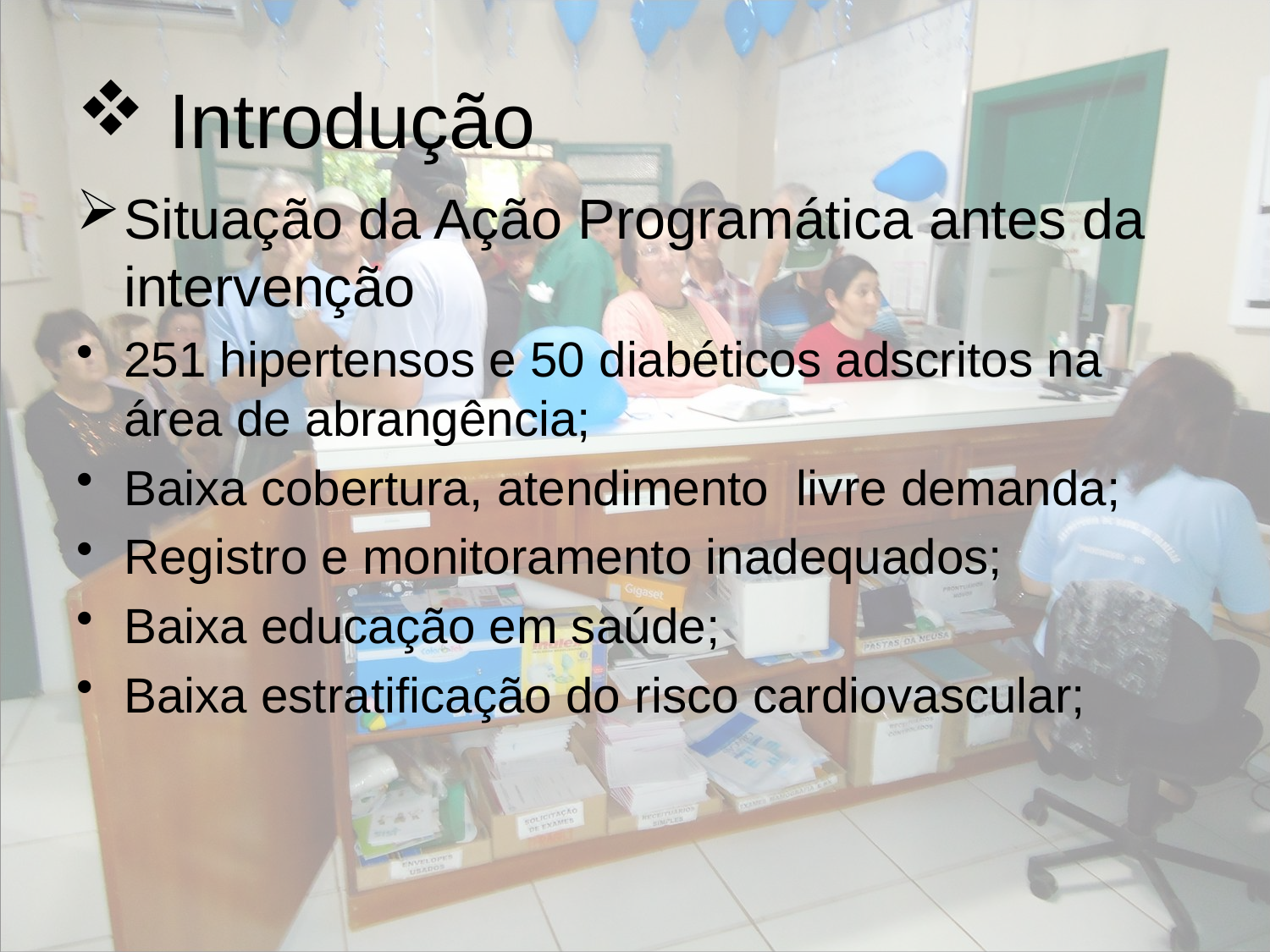

# Introdução
Situação da Ação Programática antes da intervenção
251 hipertensos e 50 diabéticos adscritos na área de abrangência;
Baixa cobertura, atendimento  livre demanda;
Registro e monitoramento inadequados;
Baixa educação em saúde;
Baixa estratificação do risco cardiovascular;